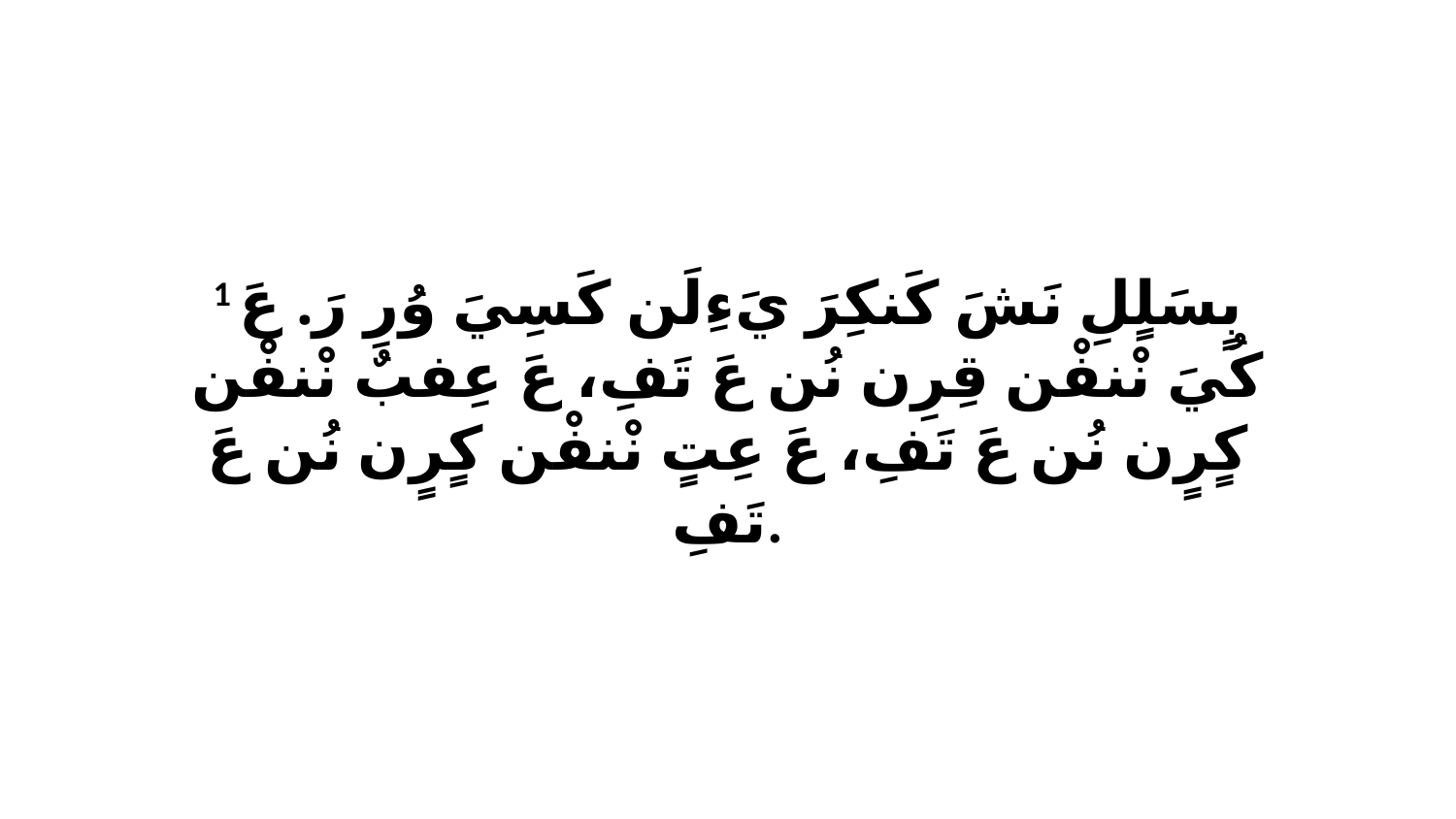

1 بٍسَلٍلِ نَشَ كَنكِرَ يَءِلَن كَسِيَ وُرِ رَ. عَ كُيَ نْنفْن قِرِن نُن عَ تَفِ، عَ عِفبٌ نْنفْن كٍرٍن نُن عَ تَفِ، عَ عِتٍ نْنفْن كٍرٍن نُن عَ تَفِ.